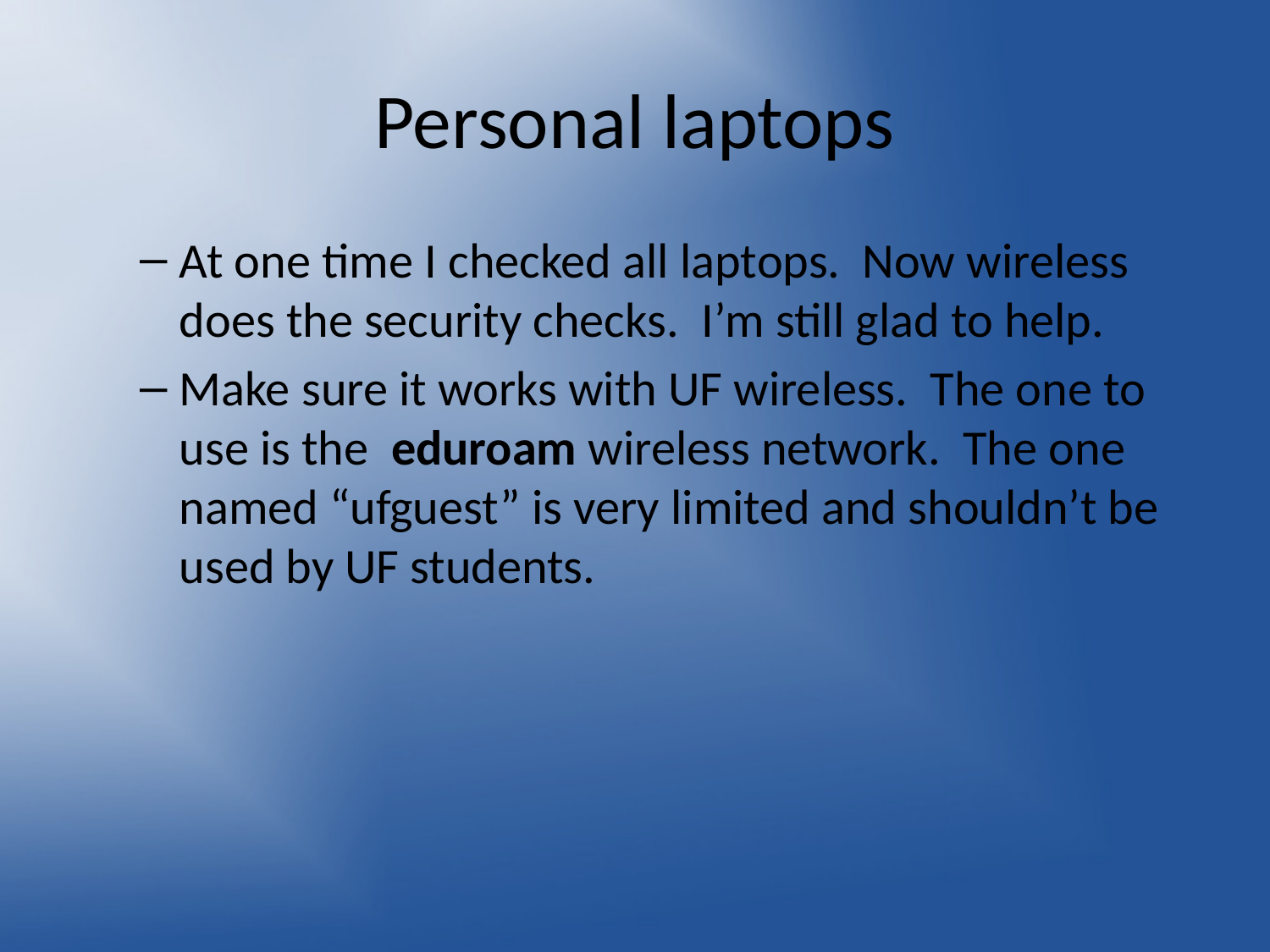

# Personal laptops
At one time I checked all laptops.  Now wireless does the security checks.  I’m still glad to help.
Make sure it works with UF wireless.  The one to use is the  eduroam wireless network.  The one named “ufguest” is very limited and shouldn’t be used by UF students.